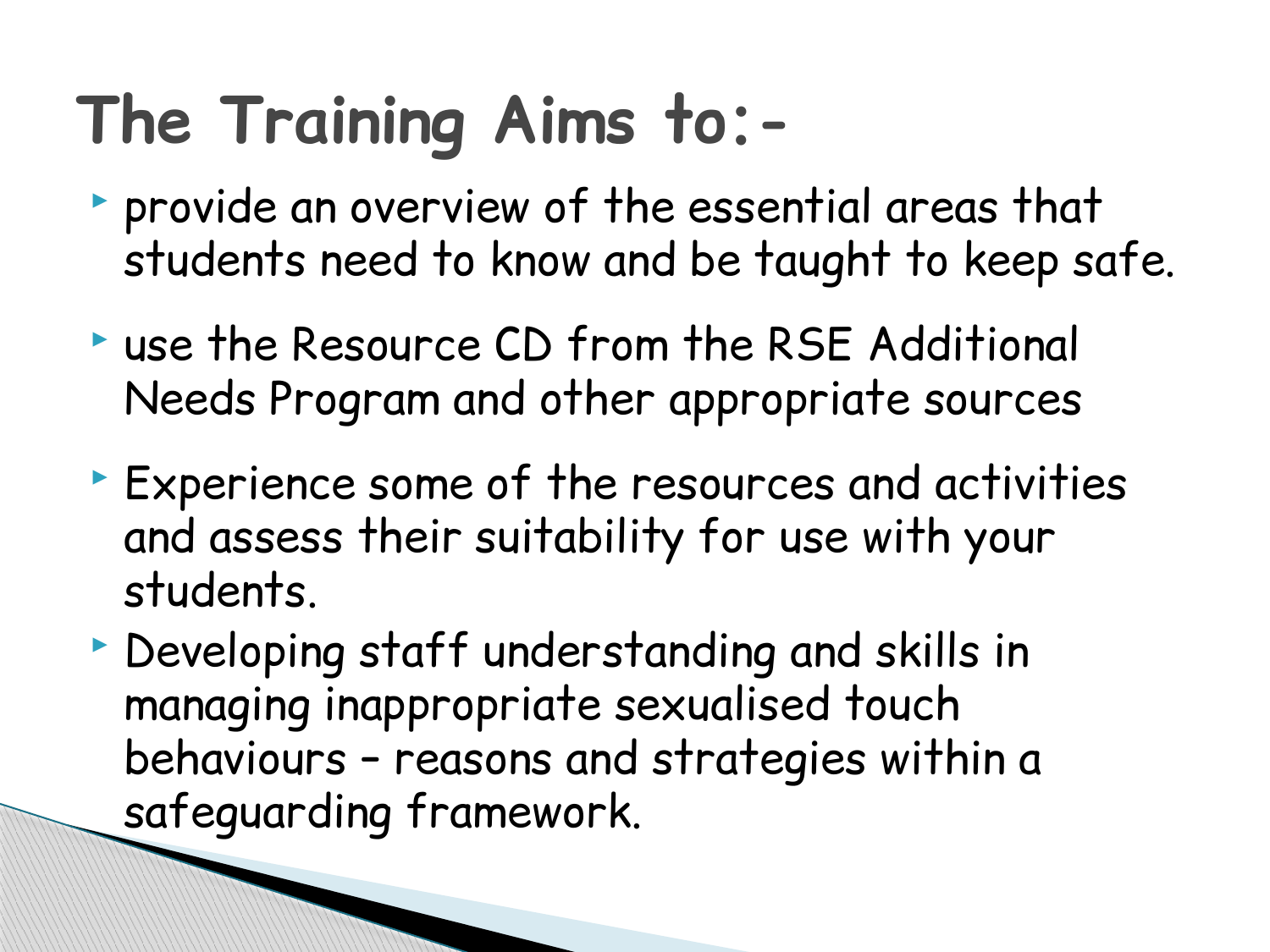

# The Training Aims to:-
provide an overview of the essential areas that students need to know and be taught to keep safe.

use the Resource CD from the RSE Additional Needs Program and other appropriate sources

Experience some of the resources and activities and assess their suitability for use with your students.
Developing staff understanding and skills in managing inappropriate sexualised touch behaviours – reasons and strategies within a safeguarding framework.